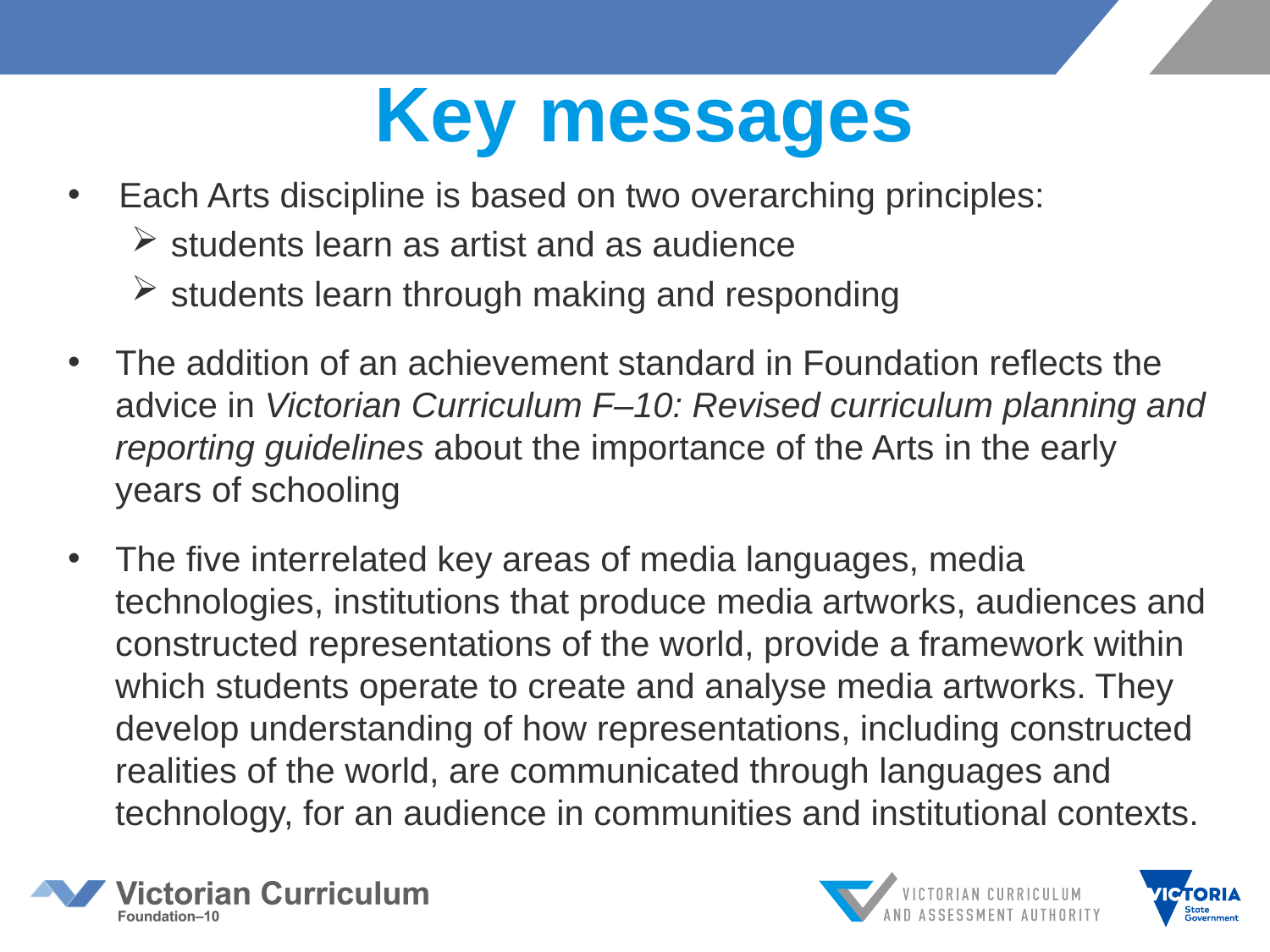

# Key messages
    Each Arts discipline is based on two overarching principles:
students learn as artist and as audience
students learn through making and responding

The addition of an achievement standard in Foundation reflects the advice in Victorian Curriculum F–10: Revised curriculum planning and reporting guidelines about the importance of the Arts in the early years of schooling

The five interrelated key areas of media languages, media technologies, institutions that produce media artworks, audiences and constructed representations of the world, provide a framework within which students operate to create and analyse media artworks. They develop understanding of how representations, including constructed realities of the world, are communicated through languages and technology, for an audience in communities and institutional contexts.